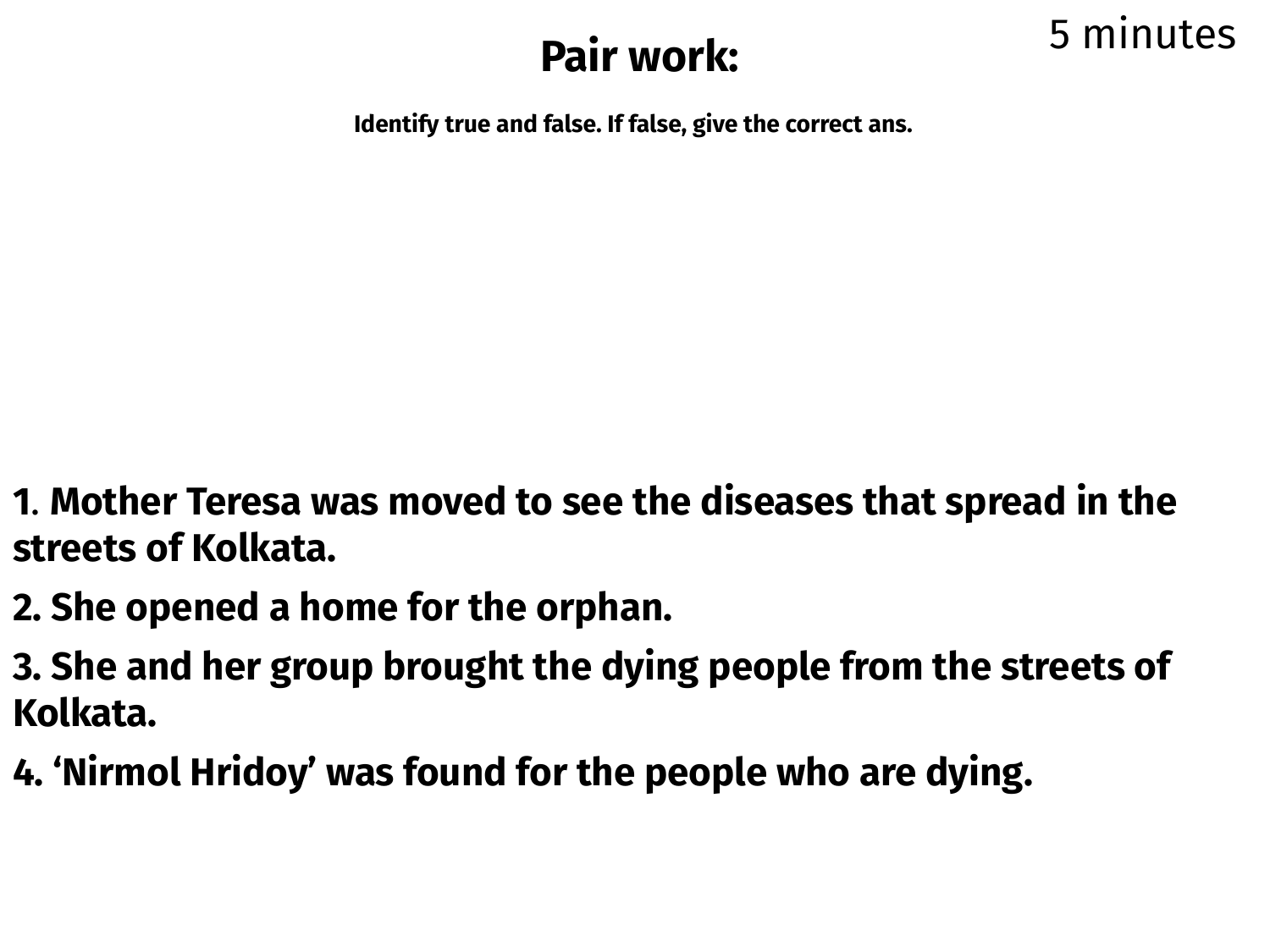

5 minutes
# Pair work: Identify true and false. If false, give the correct ans.
1. Mother Teresa was moved to see the diseases that spread in the streets of Kolkata.
2. She opened a home for the orphan.
3. She and her group brought the dying people from the streets of Kolkata.
4. ‘Nirmol Hridoy’ was found for the people who are dying.